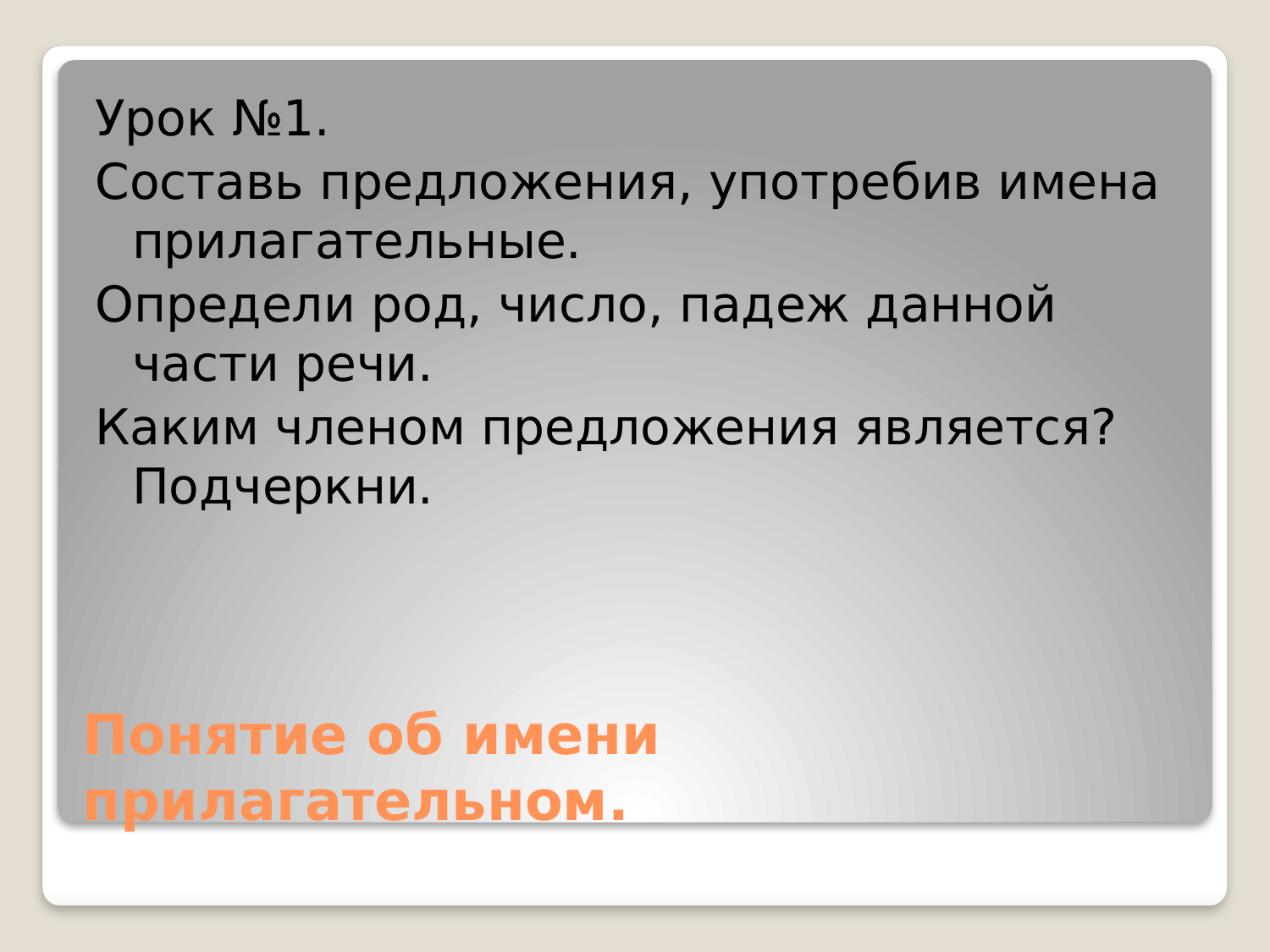

Урок №1.
Составь предложения, употребив имена прилагательные.
Определи род, число, падеж данной части речи.
Каким членом предложения является? Подчеркни.
# Понятие об имени прилагательном.